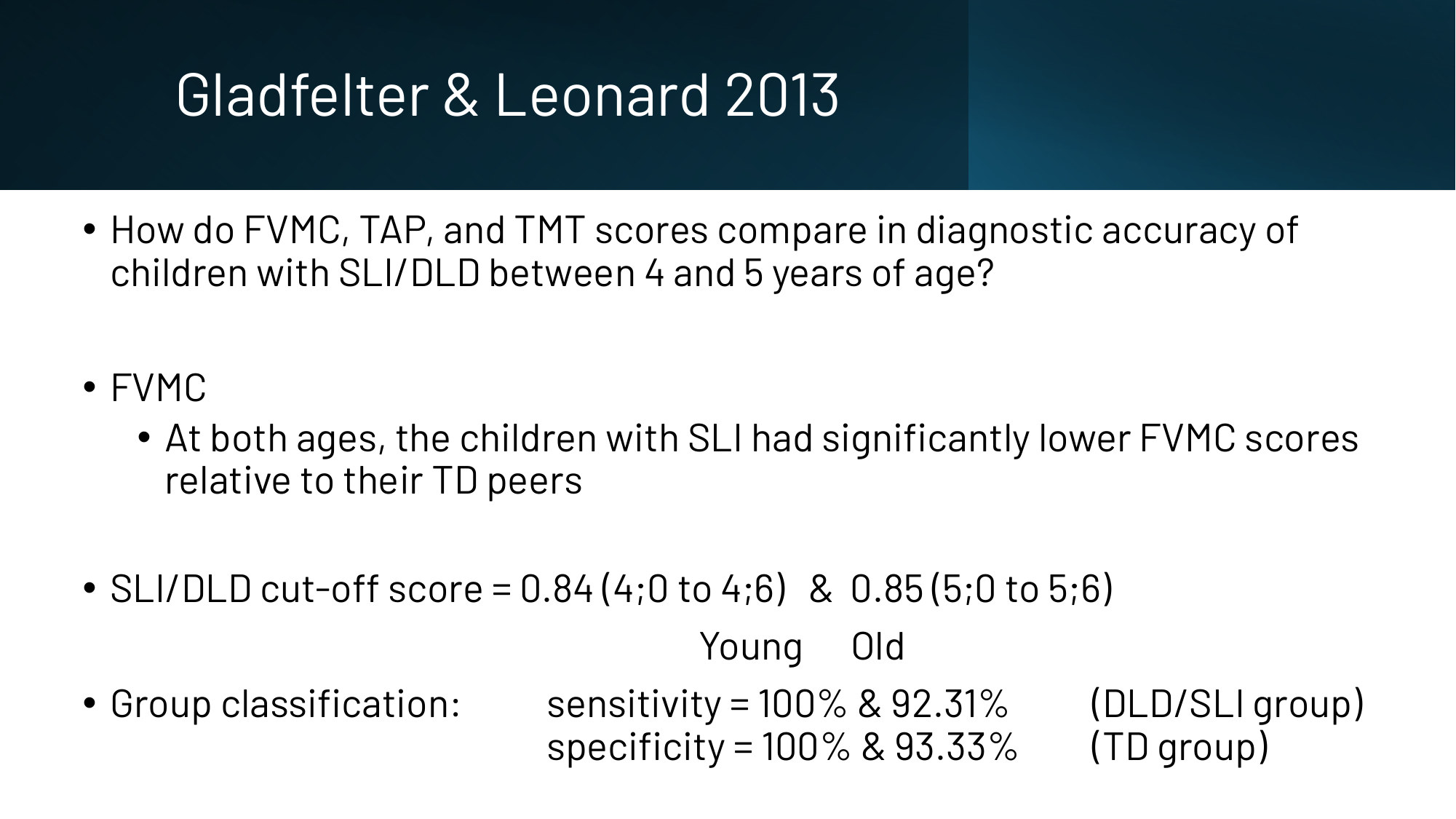

# Gladfelter & Leonard 2013
How do FVMC, TAP, and TMT scores compare in diagnostic accuracy of children with SLI/DLD between 4 and 5 years of age?

FVMC
At both ages, the children with SLI had significantly lower FVMC scores relative to their TD peers

SLI/DLD cut-off score = 0.84 (4;0 to 4;6)   &  0.85 (5;0 to 5;6)
					         Young      Old
Group classification: 	sensitivity = 100% & 92.31%	(DLD/SLI group)				specificity = 100% & 93.33% 	(TD group)